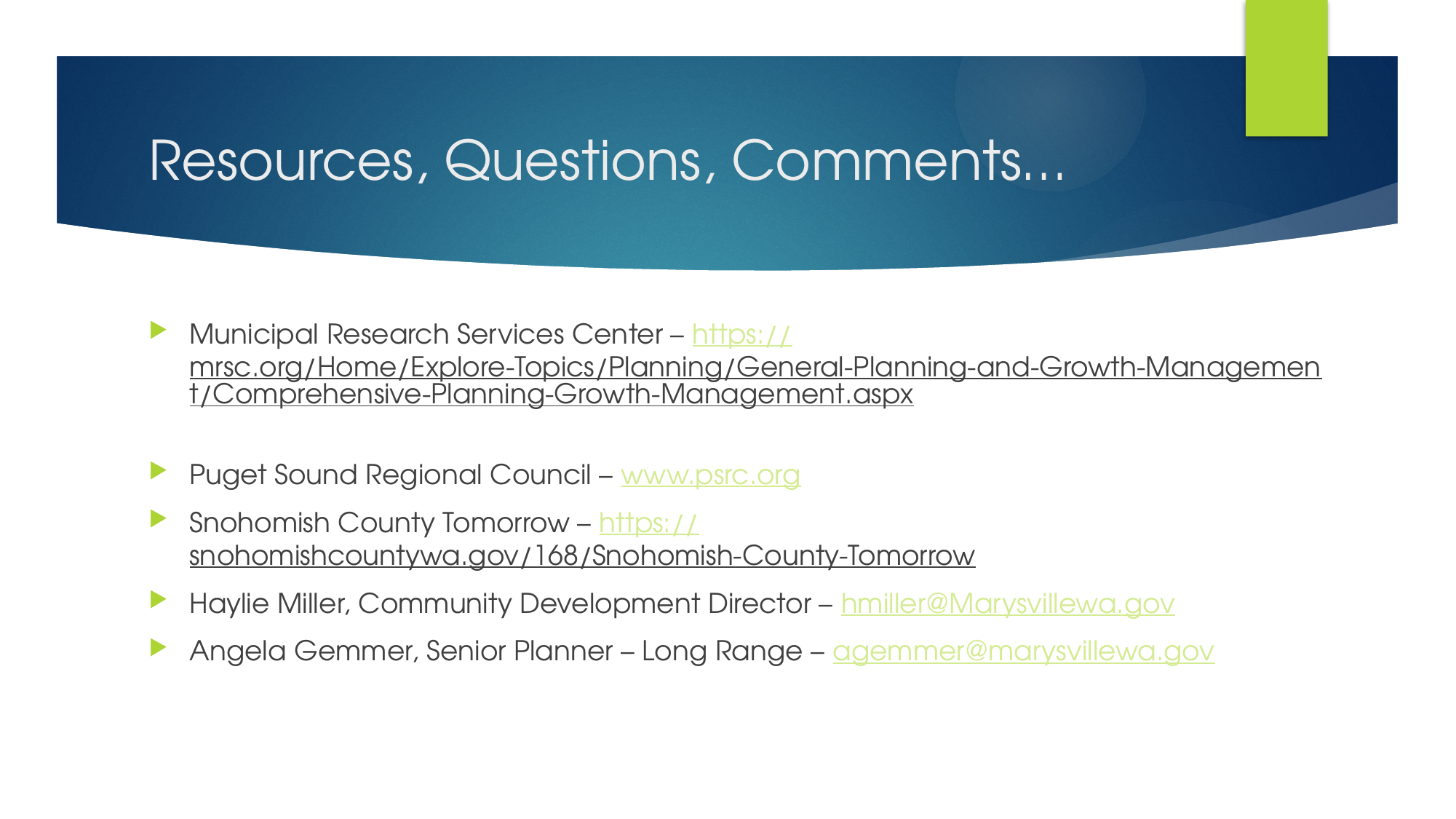

# Resources, Questions, Comments…
Municipal Research Services Center – https://mrsc.org/Home/Explore-Topics/Planning/General-Planning-and-Growth-Management/Comprehensive-Planning-Growth-Management.aspx
Puget Sound Regional Council – www.psrc.org
Snohomish County Tomorrow – https://snohomishcountywa.gov/168/Snohomish-County-Tomorrow
Haylie Miller, Community Development Director – hmiller@Marysvillewa.gov
Angela Gemmer, Senior Planner – Long Range – agemmer@marysvillewa.gov